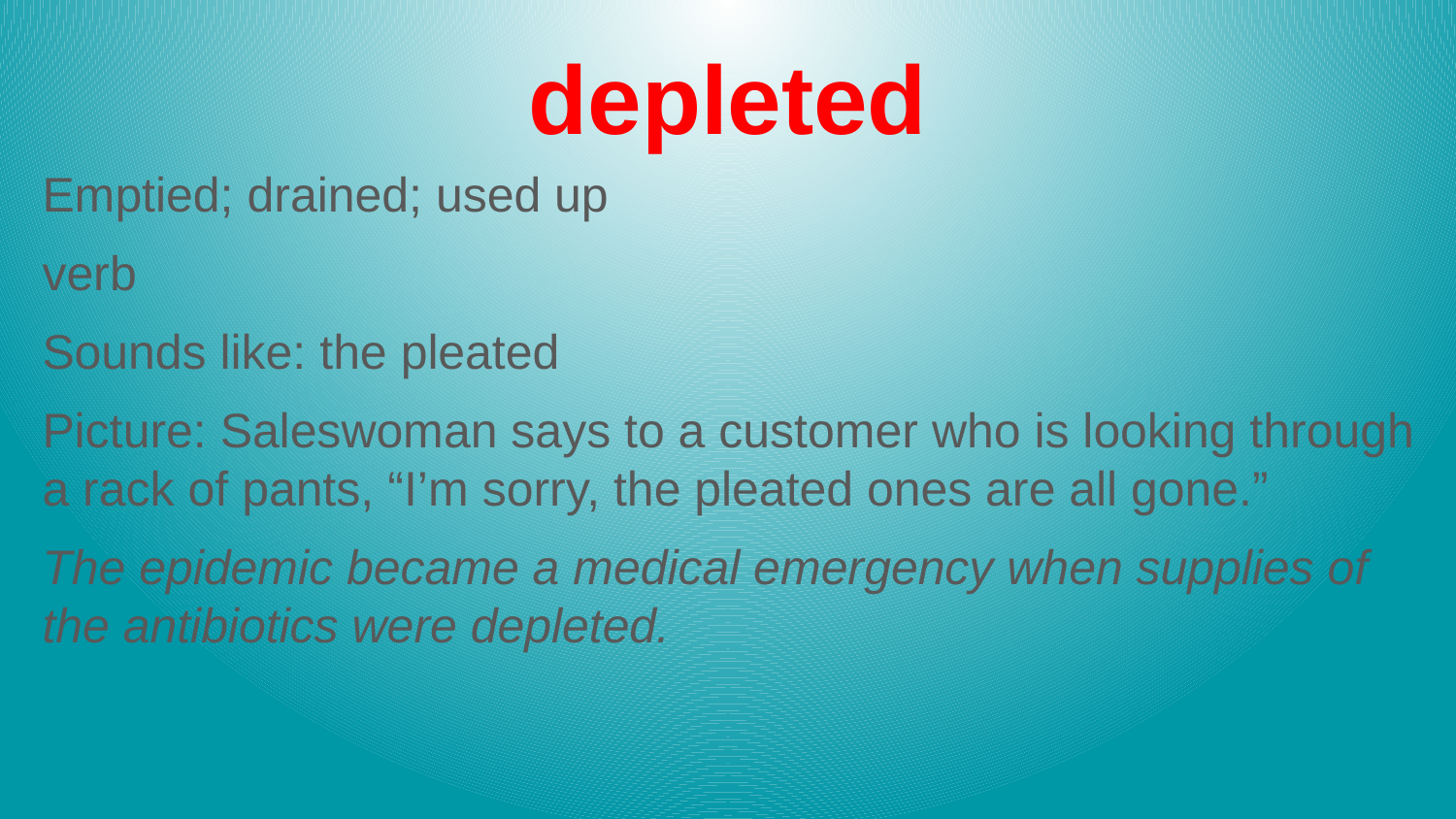

# depleted
Emptied; drained; used up
verb
Sounds like: the pleated
Picture: Saleswoman says to a customer who is looking through a rack of pants, “I’m sorry, the pleated ones are all gone.”
The epidemic became a medical emergency when supplies of the antibiotics were depleted.